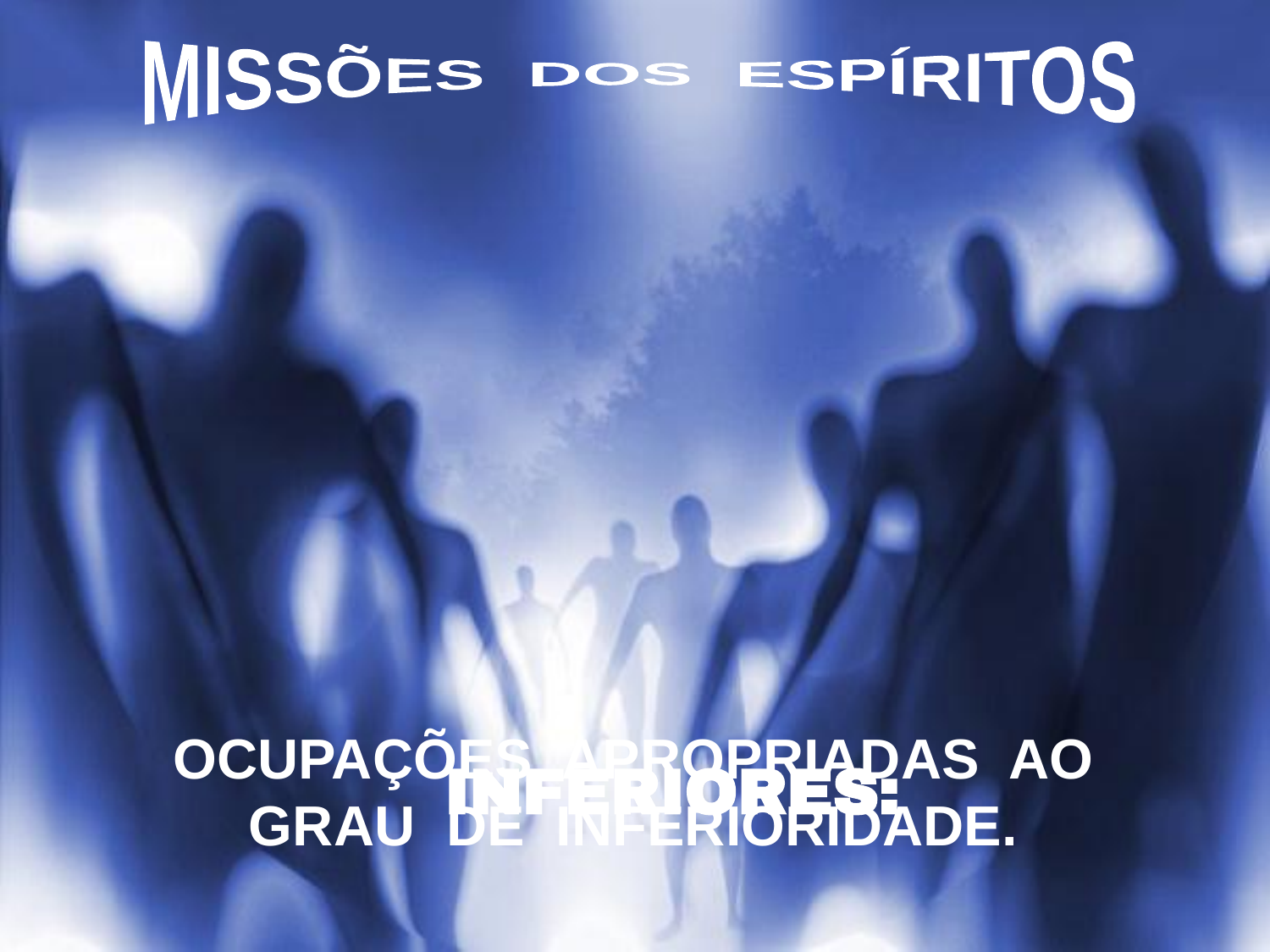

MISSÕES  DOS  ESPÍRITOS
OCUPAÇÕES  APROPRIADAS  AO
GRAU  DE  INFERIORIDADE.
INFERIORES: